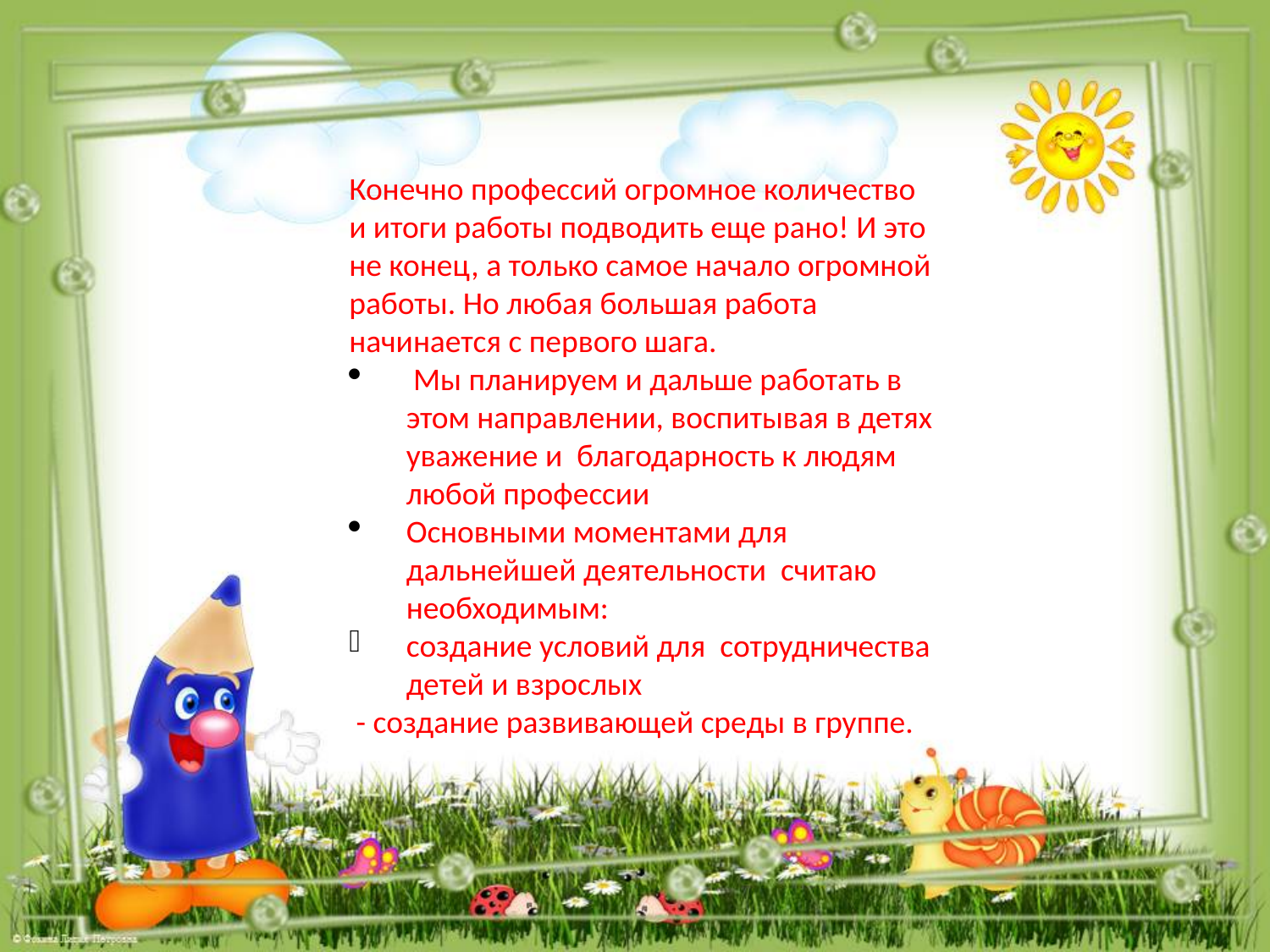

#
Конечно профессий огромное количество и итоги работы подводить еще рано! И это не конец, а только самое начало огромной работы. Но любая большая работа начинается с первого шага.
 Мы планируем и дальше работать в этом направлении, воспитывая в детях уважение и  благодарность к людям любой профессии
Основными моментами для дальнейшей деятельности  считаю необходимым:
создание условий для  сотрудничества детей и взрослых
 - создание развивающей среды в группе.